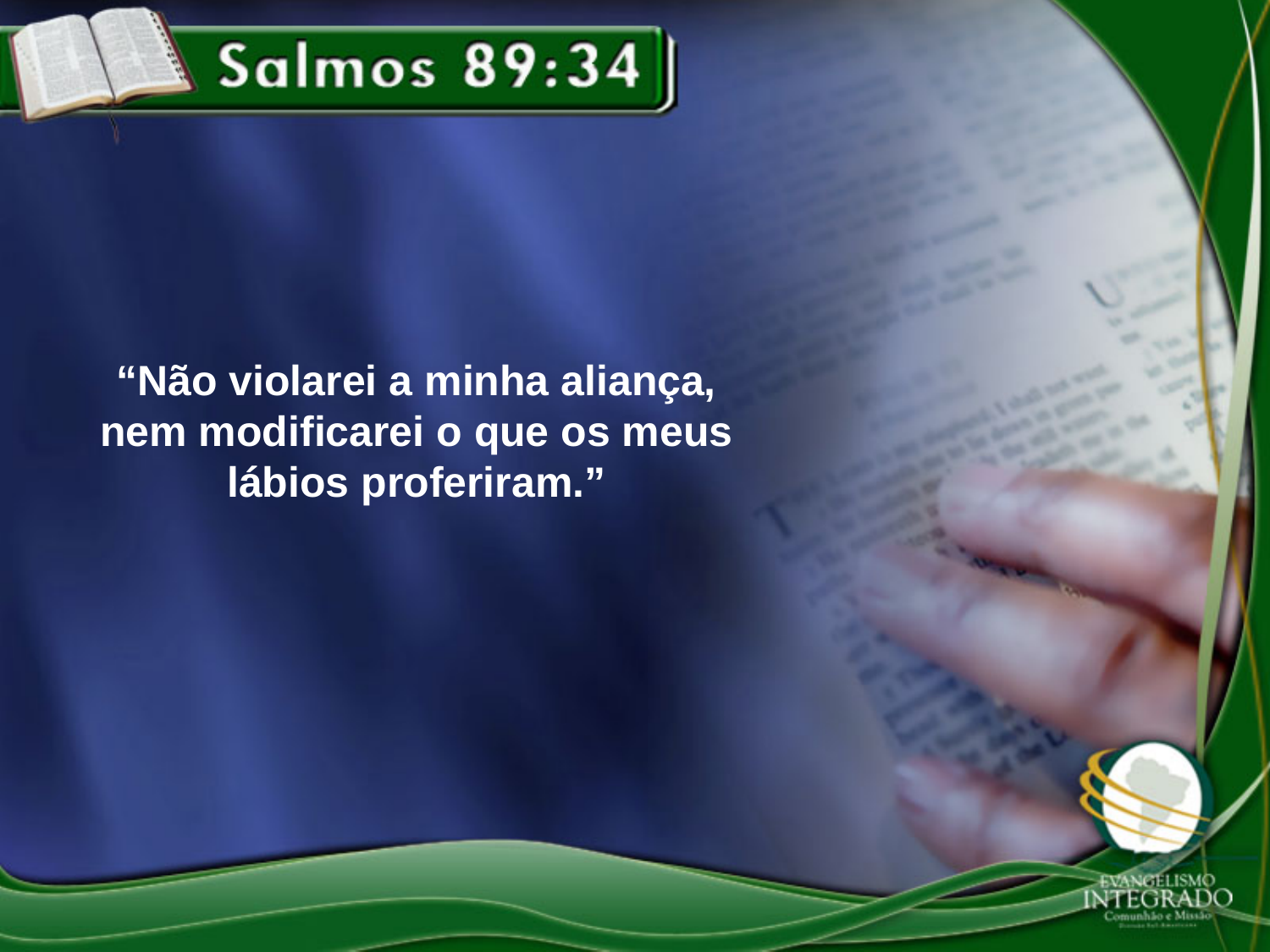

“Não violarei a minha aliança, nem modificarei o que os meus lábios proferiram.”